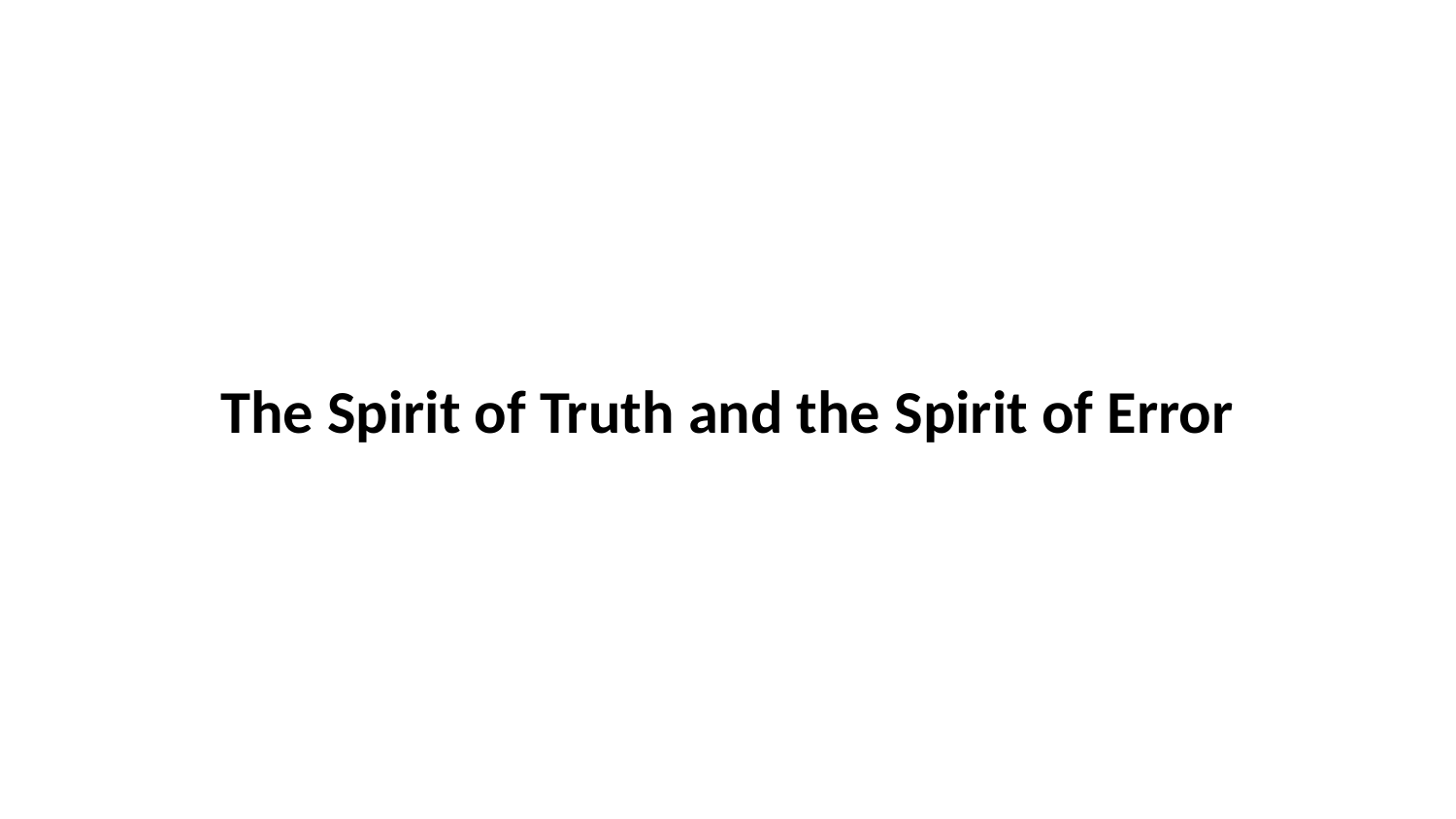

The Spirit of Truth and the Spirit of Error